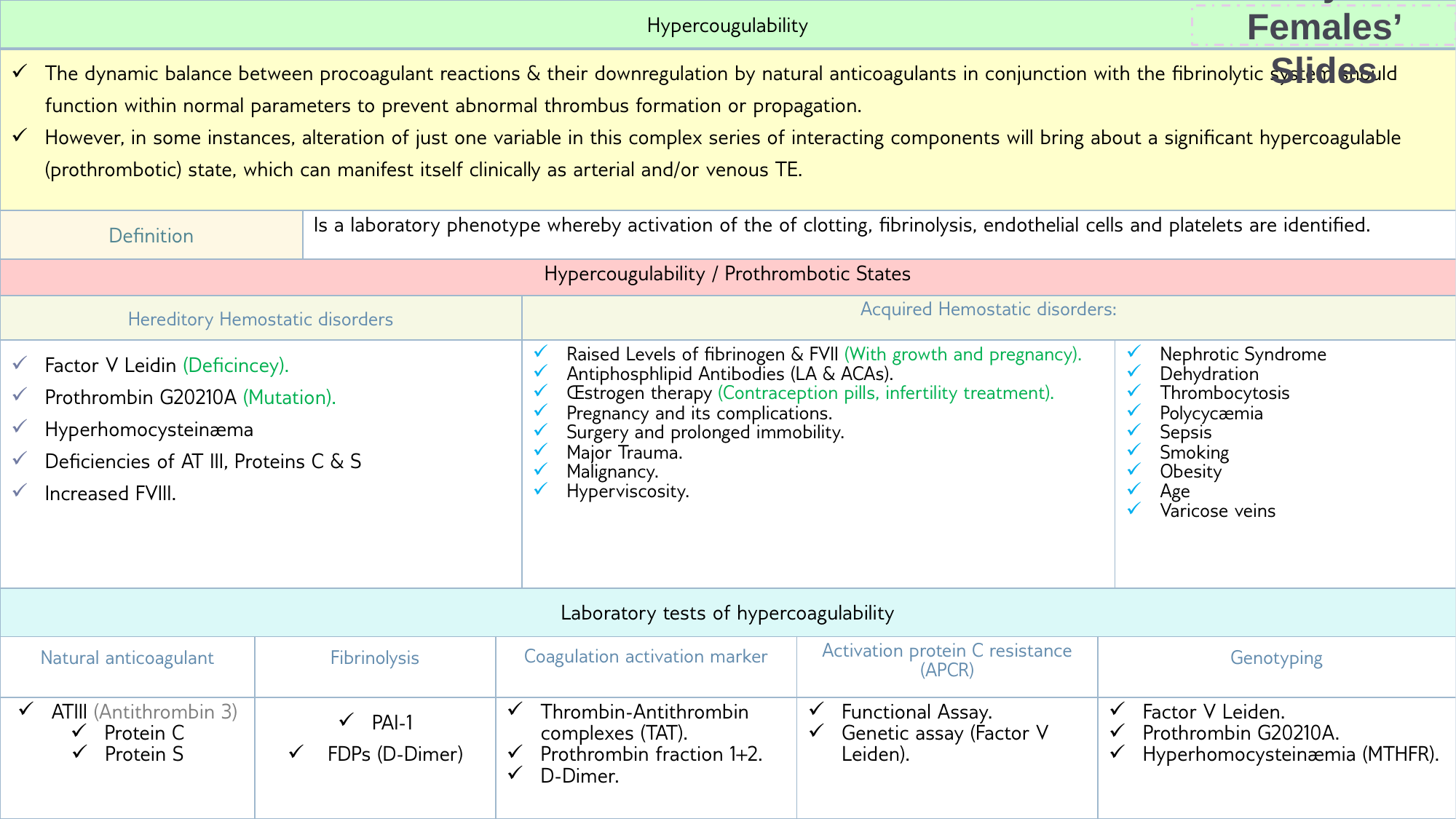

| Hypercougulability |  |  |  |  |  |  |  |
| --- | --- | --- | --- | --- | --- | --- | --- |
| The dynamic balance between procoagulant reactions & their downregulation by natural anticoagulants in conjunction with the fibrinolytic system should function within normal parameters to prevent abnormal thrombus formation or propagation. However, in some instances, alteration of just one variable in this complex series of interacting components will bring about a significant hypercoagulable (prothrombotic) state, which can manifest itself clinically as arterial and/or venous TE. |  |  |  |  |  |  |  |
| Definition |  | Is a laboratory phenotype whereby activation of the of clotting, fibrinolysis, endothelial cells and platelets are identified. |  |  |  |  |  |
| Hypercougulability / Prothrombotic States |  |  |  |  |  |  |  |
| Hereditory Hemostatic disorders |  |  |  | Acquired Hemostatic disorders: |  |  |  |
| Factor V Leidin (Deficincey). Prothrombin G20210A (Mutation). Hyperhomocysteinaema Deficiencies of AT III, Proteins C & S Increased FVIII. |  |  |  | Raised Levels of fibrinogen & FVII (With growth and pregnancy). Antiphosphlipid Antibodies (LA & ACAs). Oestrogen therapy (Contraception pills, infertility treatment). Pregnancy and its complications. Surgery and prolonged immobility. Major Trauma. Malignancy. Hyperviscosity. |  |  | Nephrotic Syndrome Dehydration Thrombocytosis Polycycaemia Sepsis Smoking Obesity Age Varicose veins |
| Laboratory tests of hypercoagulability |  |  |  |  |  |  |  |
| Natural anticoagulant | Fibrinolysis |  | Coagulation activation marker |  | Activation protein C resistance (APCR) | Genotyping |  |
| ATIII (Antithrombin 3) Protein C Protein S | PAI-1 FDPs (D-Dimer) |  | Thrombin-Antithrombin complexes (TAT). Prothrombin fraction 1+2. D-Dimer. |  | Functional Assay. Genetic assay (Factor V Leiden). | Factor V Leiden. Prothrombin G20210A. Hyperhomocysteinaemia (MTHFR). |  |
Only in Females’ Slides